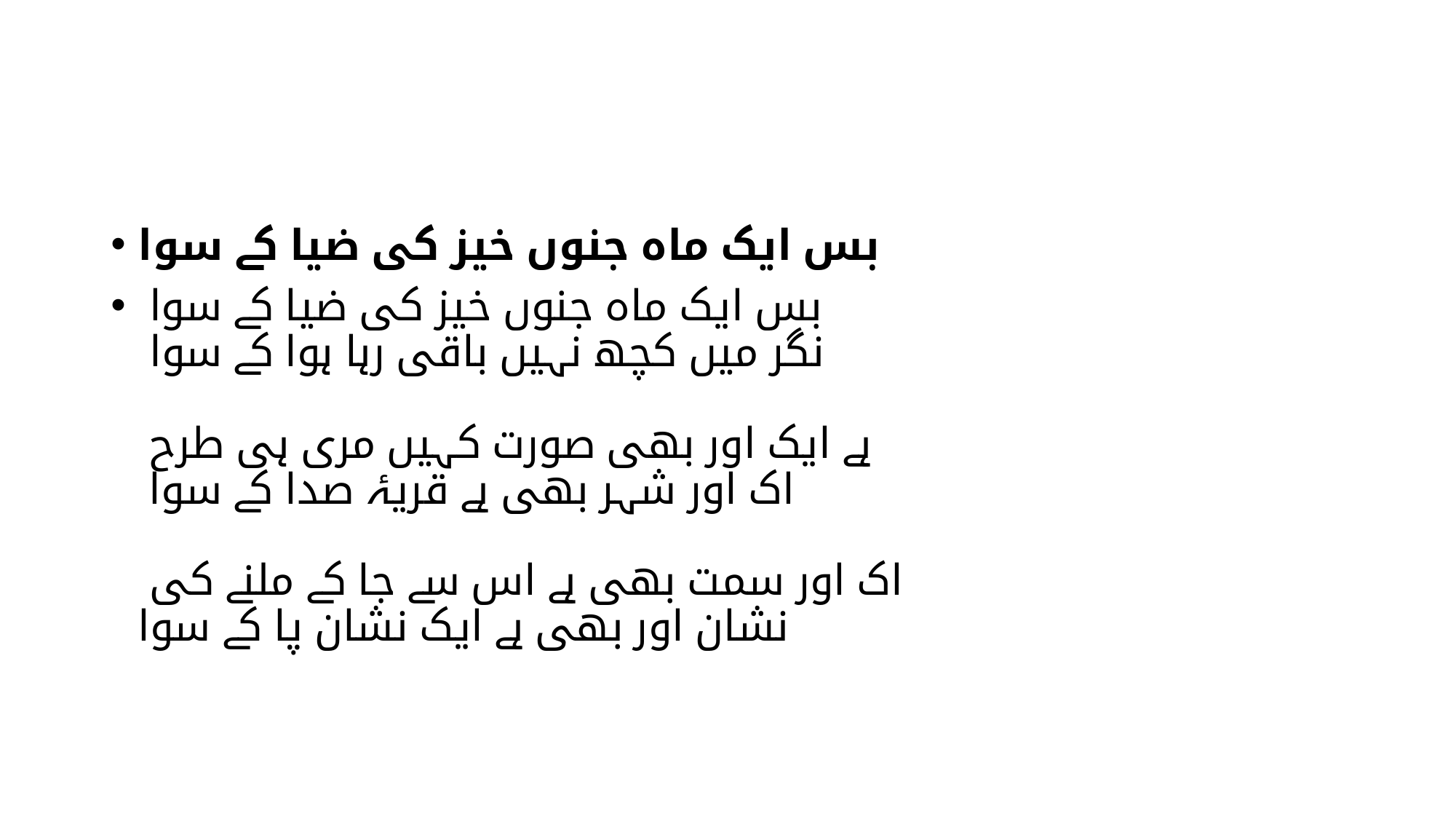

#
بس ایک ماہ جنوں خیز کی ضیا کے سوا
بس ایک ماہ جنوں خیز کی ضیا کے سوا
نگر میں کچھ نہیں باقی رہا ہوا کے سوا
ہے ایک اور بھی صورت کہیں مری ہی طرح
اک اور شہر بھی ہے قریۂ صدا کے سوا
اک اور سمت بھی ہے اس سے جا کے ملنے کی
نشان اور بھی ہے ایک نشان پا کے سوا